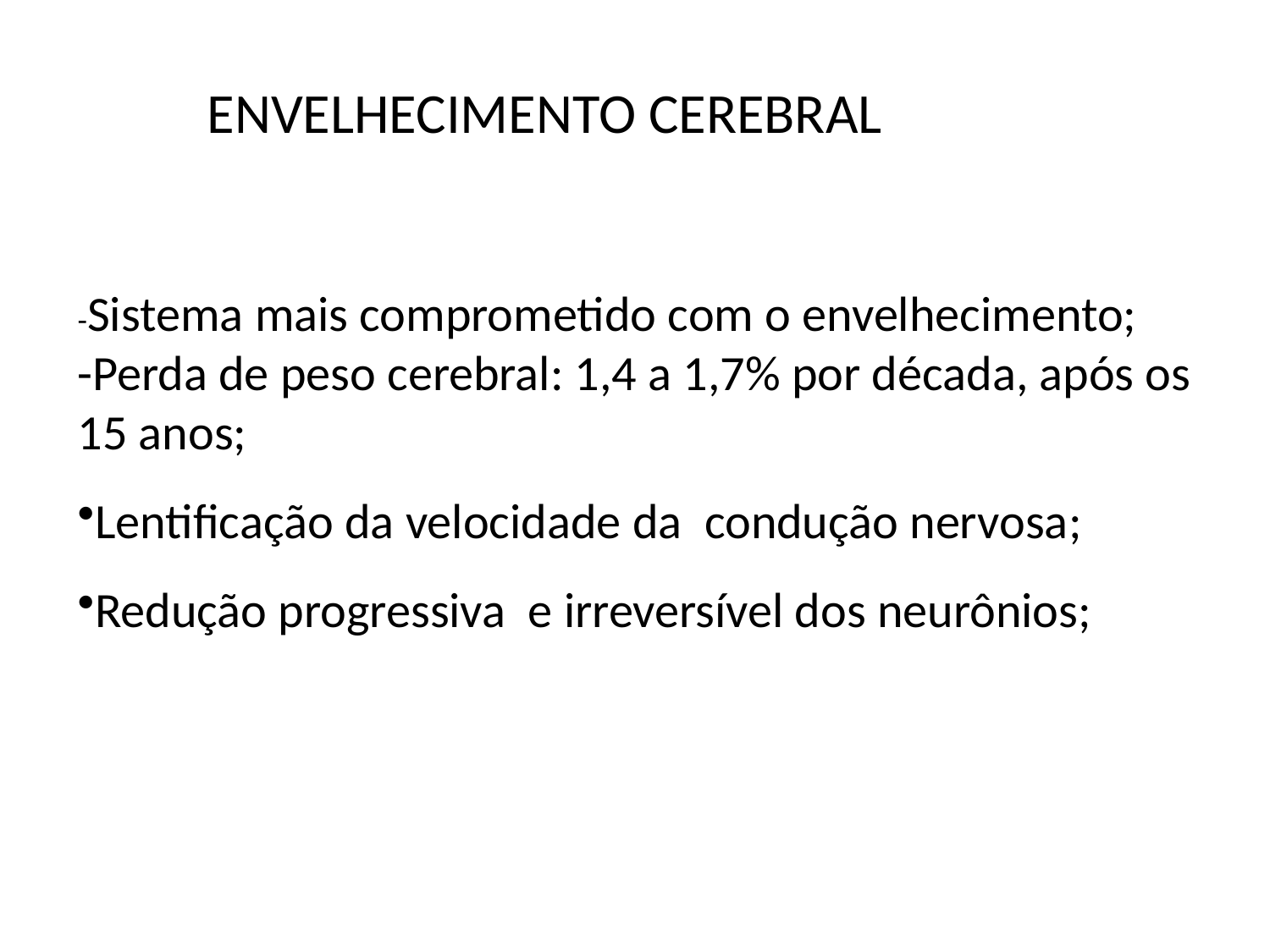

# ENVELHECIMENTO CEREBRAL
-Sistema mais comprometido com o envelhecimento;
-Perda de peso cerebral: 1,4 a 1,7% por década, após os 15 anos;
Lentificação da velocidade da  condução nervosa;
Redução progressiva  e irreversível dos neurônios;